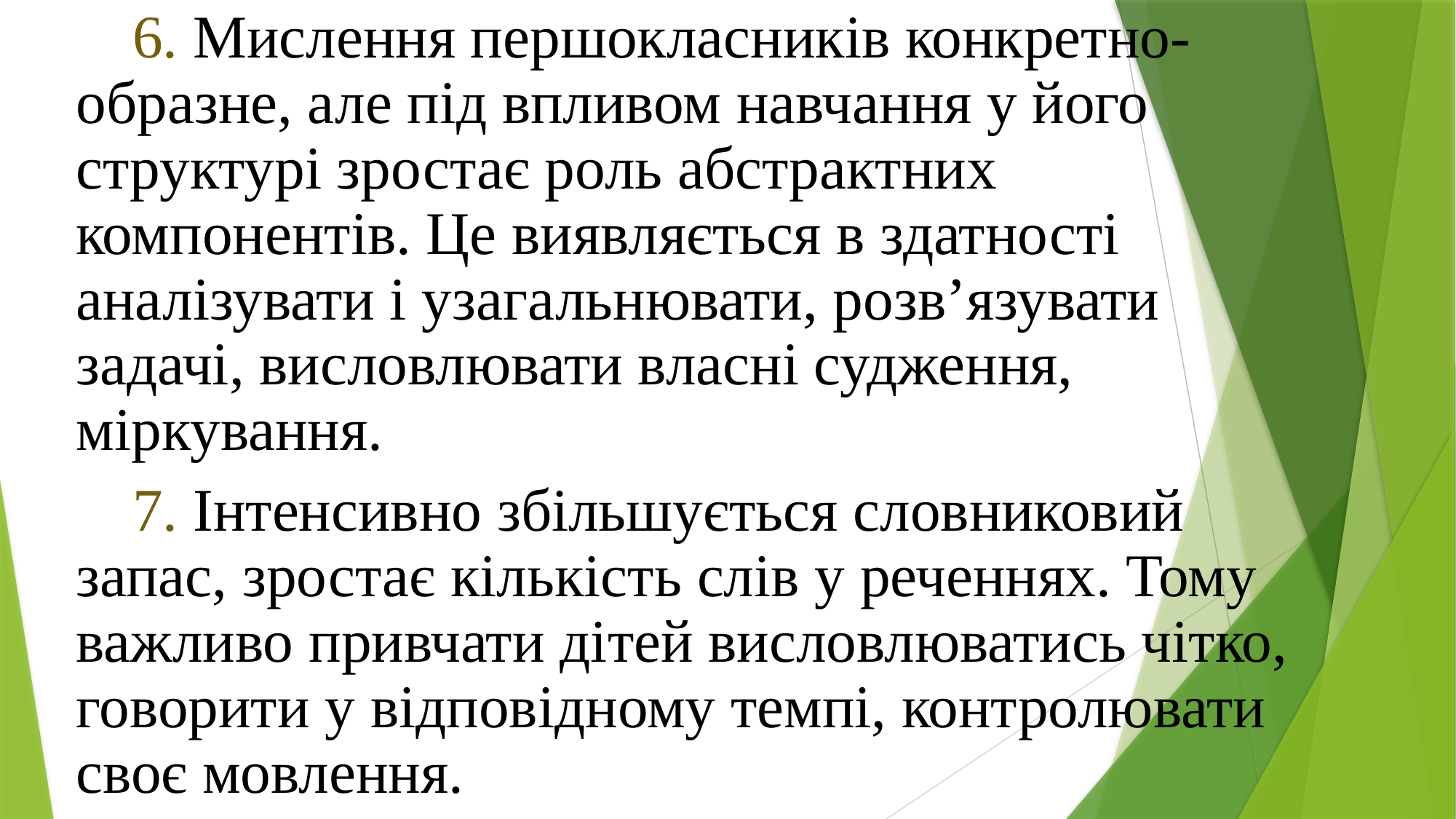

6. Мислення першокласників конкретно-образне, але під впливом навчання у його структурі зростає роль абстрактних компонентів. Це виявляється в здатності аналізувати і узагальнювати, розв’язувати задачі, висловлювати власні судження, міркування.
       7. Інтенсивно збільшується словниковий запас, зростає кількість слів у реченнях. Тому важливо привчати дітей висловлюватись чітко, говорити у відповідному темпі, контролювати своє мовлення.